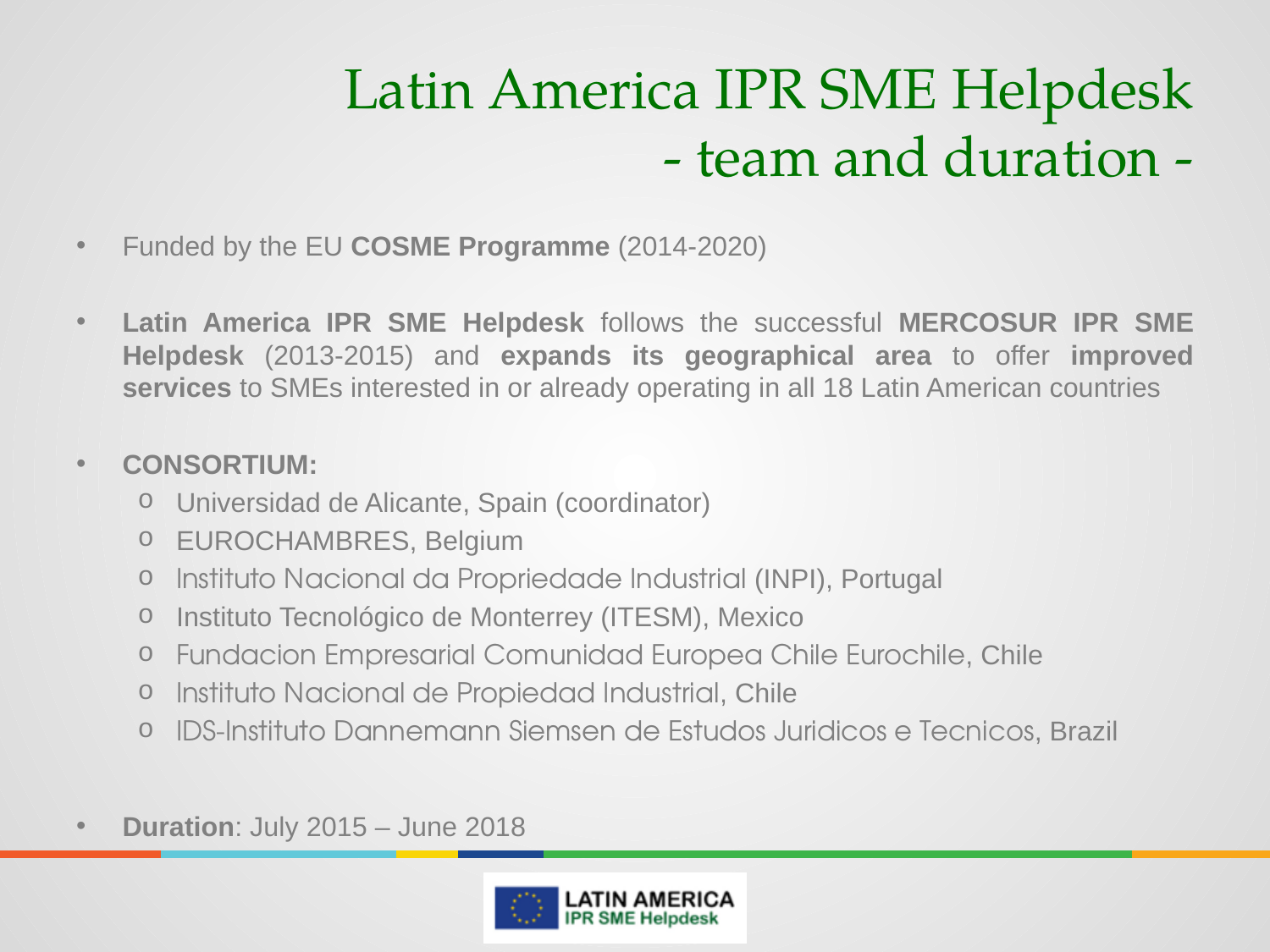

# Latin America IPR SME Helpdesk - team and duration -
Funded by the EU COSME Programme (2014-2020)

Latin America IPR SME Helpdesk follows the successful MERCOSUR IPR SME Helpdesk (2013-2015) and expands its geographical area to offer improved services to SMEs interested in or already operating in all 18 Latin American countries

CONSORTIUM:
Universidad de Alicante, Spain (coordinator)
EUROCHAMBRES, Belgium
Instituto Nacional da Propriedade Industrial (INPI), Portugal
Instituto Tecnológico de Monterrey (ITESM), Mexico
Fundacion Empresarial Comunidad Europea Chile Eurochile, Chile
Instituto Nacional de Propiedad Industrial, Chile
IDS-Instituto Dannemann Siemsen de Estudos Juridicos e Tecnicos, Brazil

Duration: July 2015 – June 2018